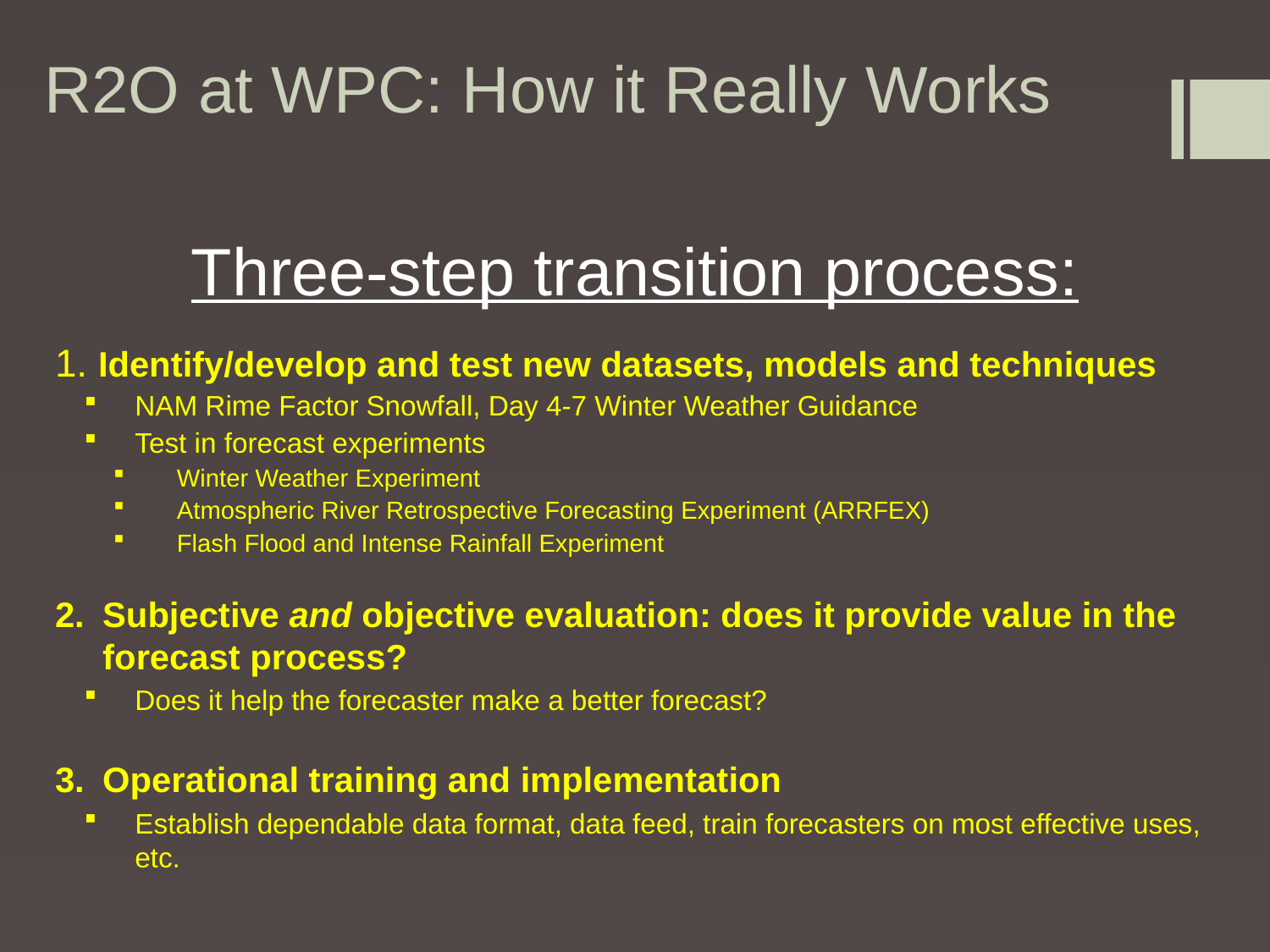

R2O at WPC: How it Really Works
Three-step transition process:

 Identify/develop and test new datasets, models and techniques
NAM Rime Factor Snowfall, Day 4-7 Winter Weather Guidance
Test in forecast experiments
Winter Weather Experiment
Atmospheric River Retrospective Forecasting Experiment (ARRFEX)
Flash Flood and Intense Rainfall Experiment

Subjective and objective evaluation: does it provide value in the forecast process?
Does it help the forecaster make a better forecast?

Operational training and implementation
Establish dependable data format, data feed, train forecasters on most effective uses, etc.